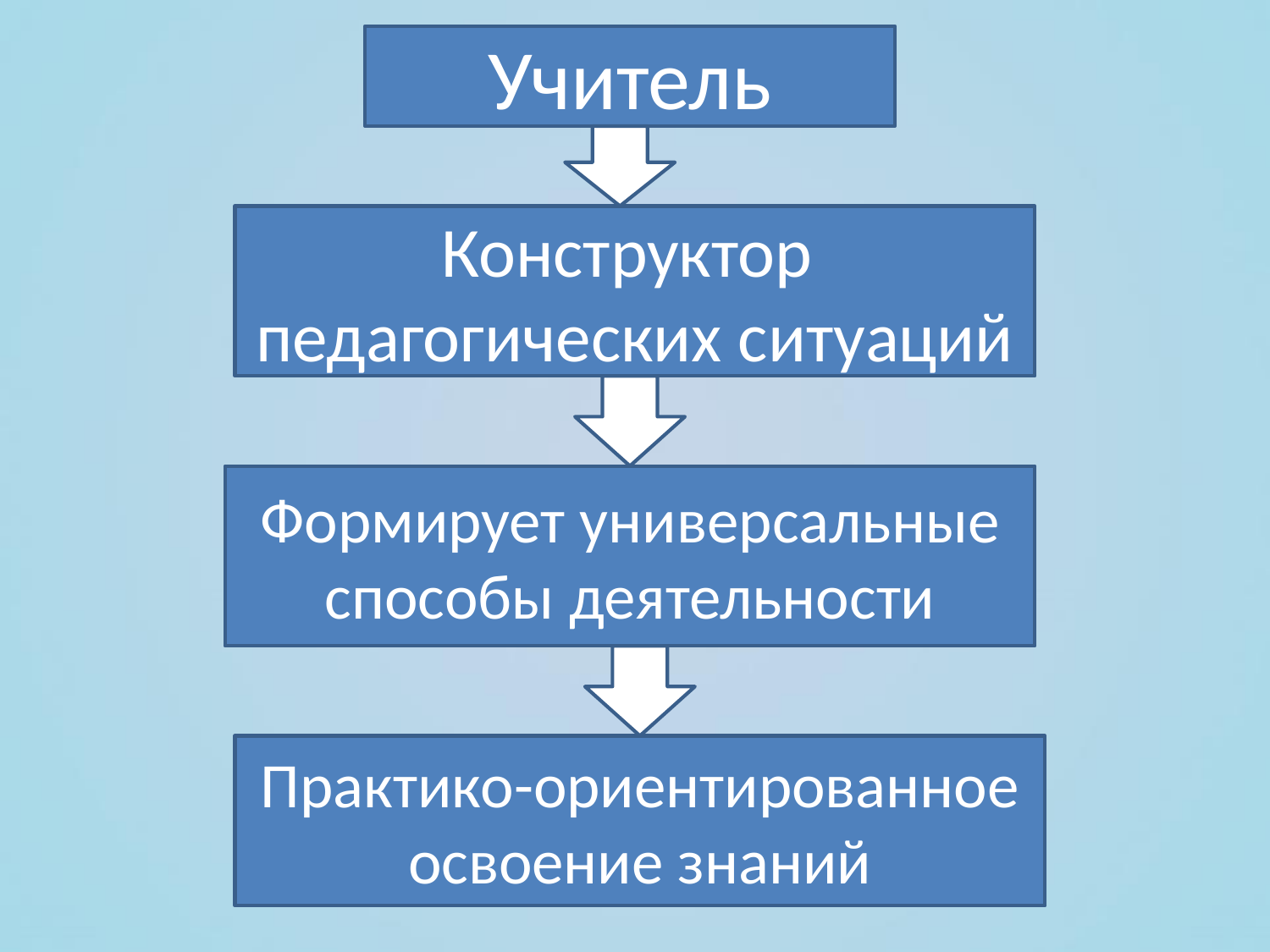

Учитель

Конструктор  педагогических ситуаций

Формирует универсальные способы деятельности

Практико-ориентированное освоение знаний